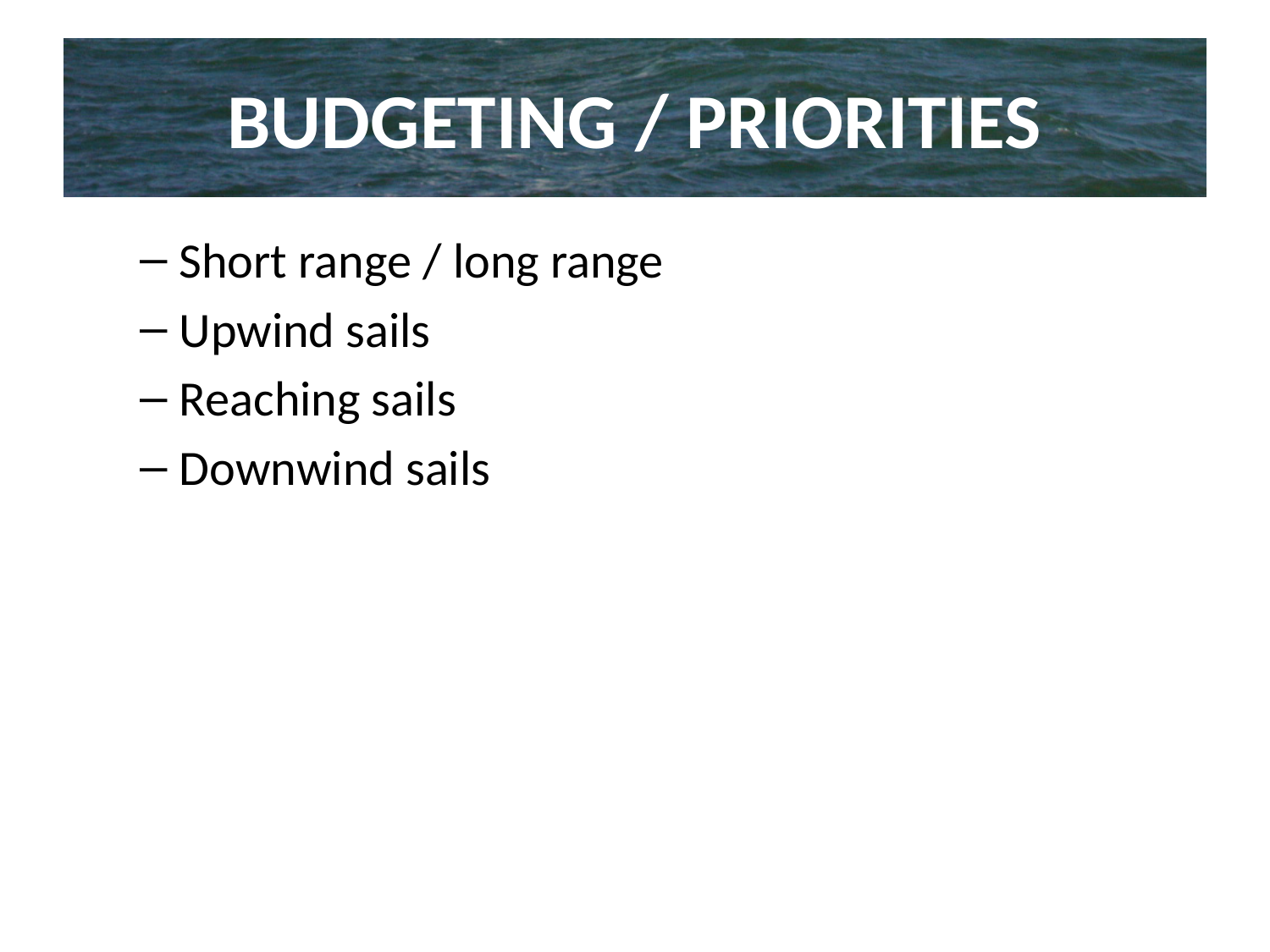

# BUDGETING / PRIORITIES
Short range / long range
Upwind sails
Reaching sails
Downwind sails